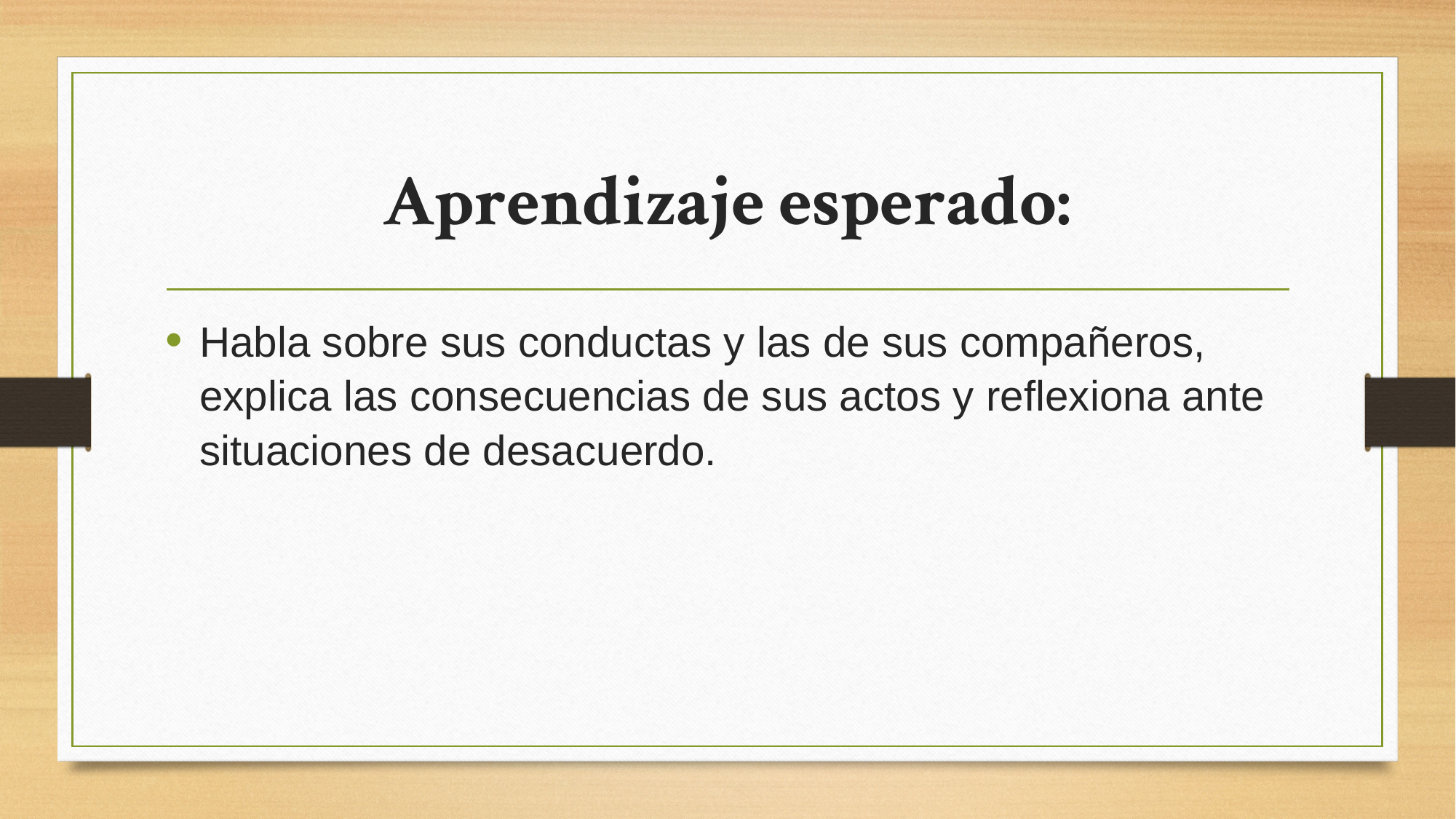

# Aprendizaje esperado:
Habla sobre sus conductas y las de sus compañeros, explica las consecuencias de sus actos y reflexiona ante situaciones de desacuerdo.